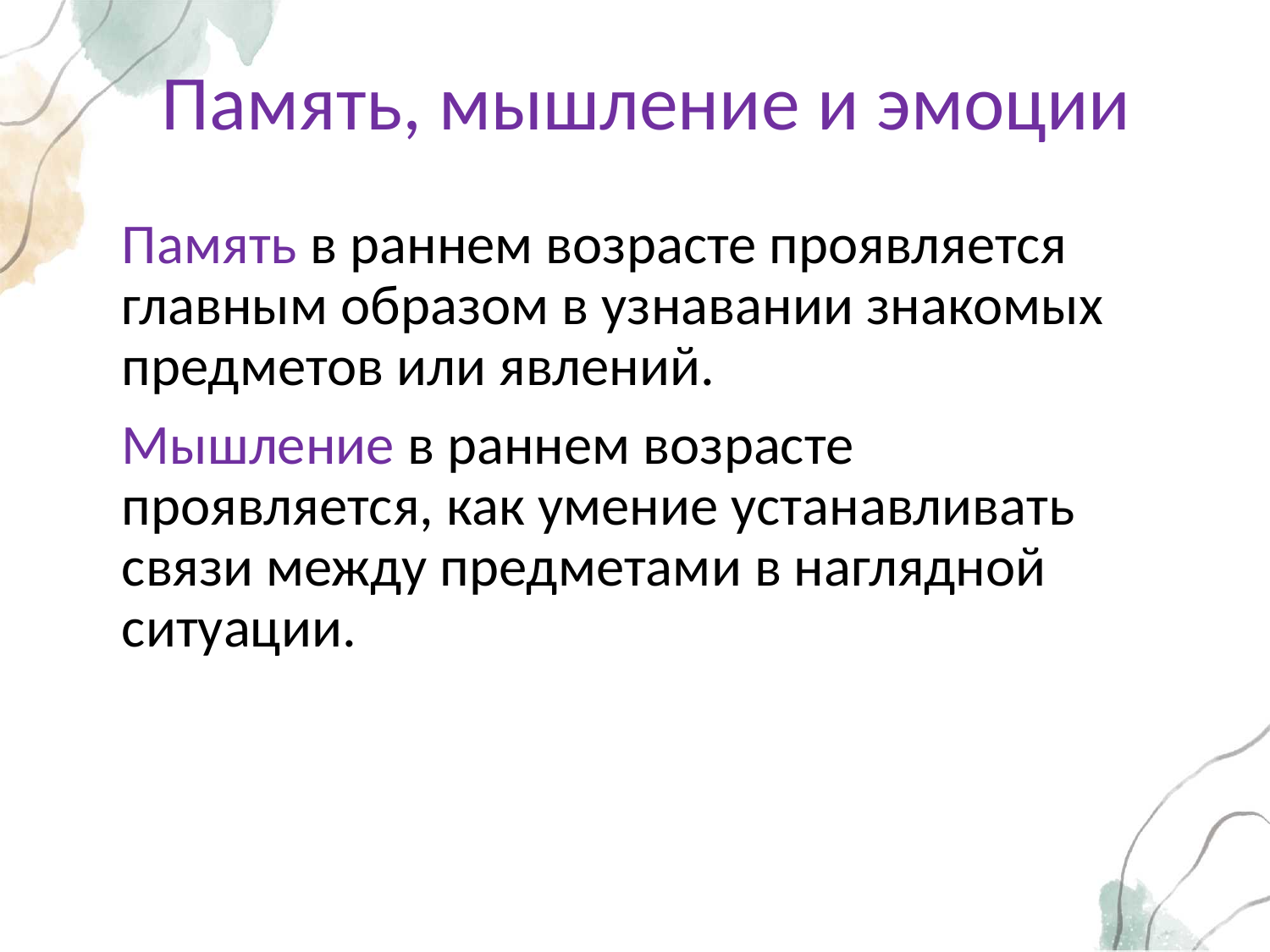

# Память, мышление и эмоции
Память в раннем возрасте проявляется главным образом в узнавании знакомых предметов или явлений.
Мышление в раннем возрасте проявляется, как умение устанавливать связи между предметами в наглядной ситуации.